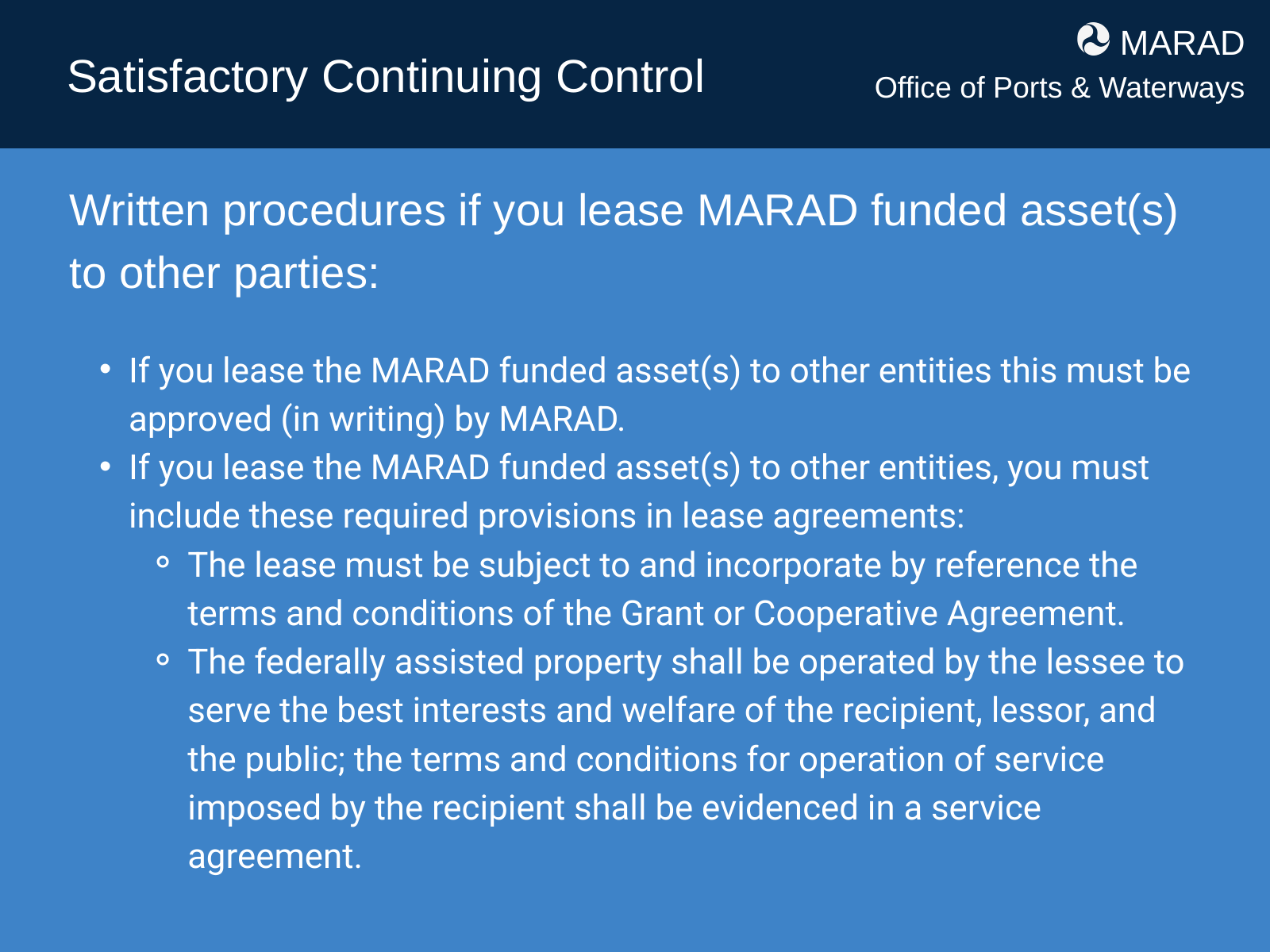

MARAD
Office of Ports & Waterways

Satisfactory Continuing Control
Written procedures if you lease MARAD funded asset(s) to other parties:

If you lease the MARAD funded asset(s) to other entities this must be approved (in writing) by MARAD.
If you lease the MARAD funded asset(s) to other entities, you must include these required provisions in lease agreements:
The lease must be subject to and incorporate by reference the terms and conditions of the Grant or Cooperative Agreement.
The federally assisted property shall be operated by the lessee to serve the best interests and welfare of the recipient, lessor, and the public; the terms and conditions for operation of service imposed by the recipient shall be evidenced in a service agreement.